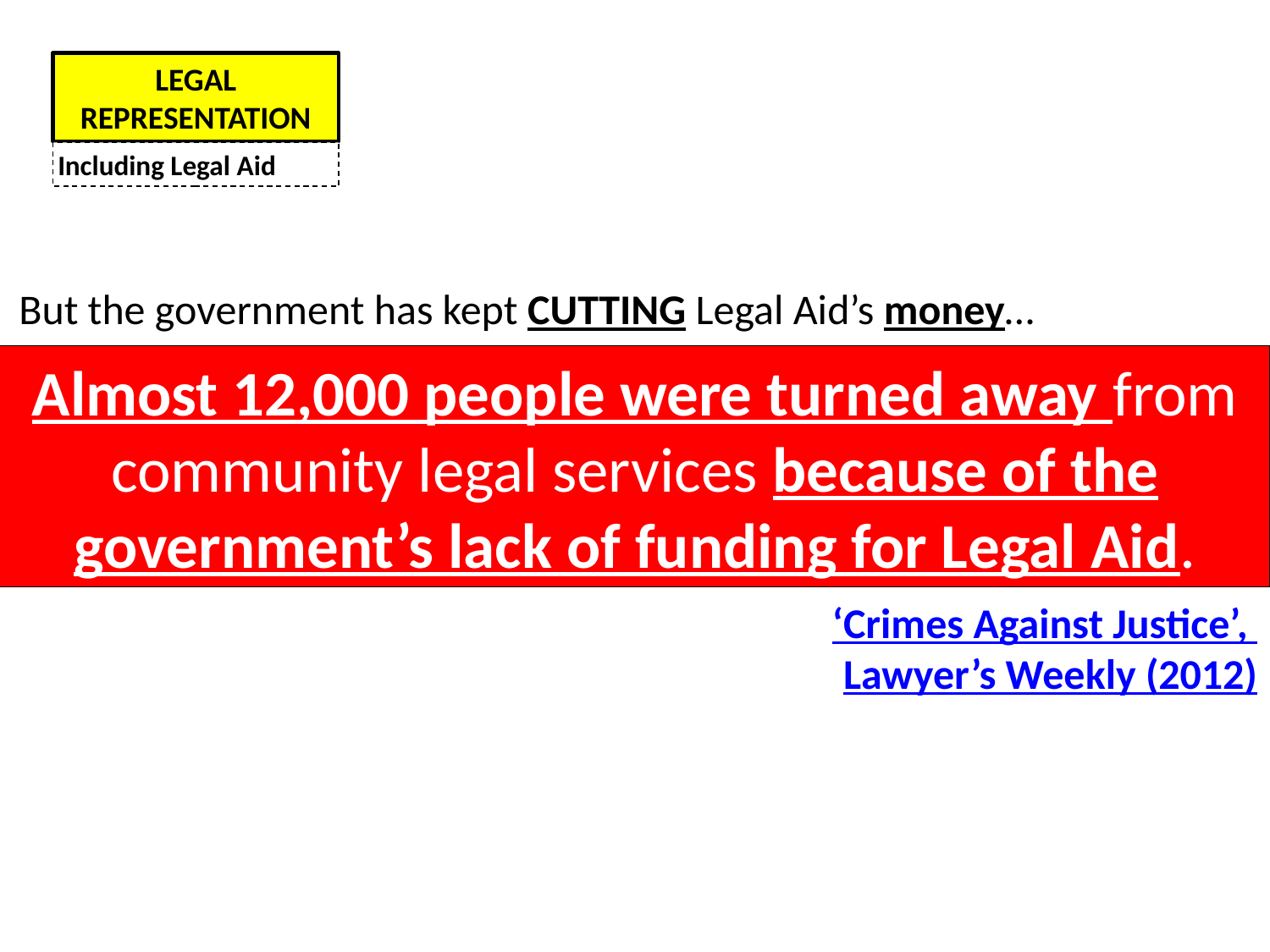

LEGAL REPRESENTATION
Including Legal Aid
But the government has kept CUTTING Legal Aid’s money…
Almost 12,000 people were turned away from community legal services because of the government’s lack of funding for Legal Aid.
‘Crimes Against Justice’,
Lawyer’s Weekly (2012)